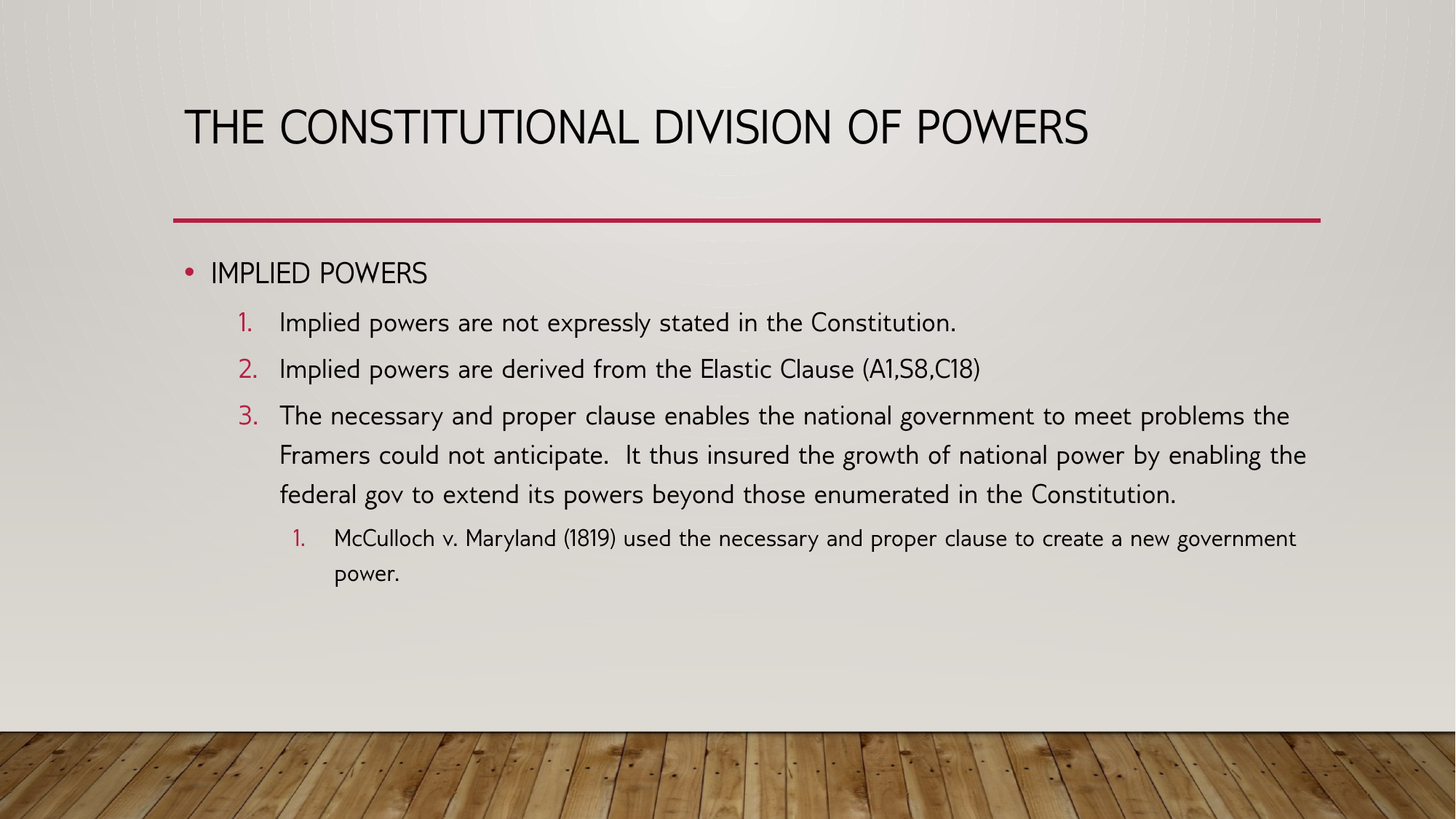

# The constitutional division of powers
IMPLIED POWERS
Implied powers are not expressly stated in the Constitution.
Implied powers are derived from the Elastic Clause (A1,S8,C18)
The necessary and proper clause enables the national government to meet problems the Framers could not anticipate.  It thus insured the growth of national power by enabling the federal gov to extend its powers beyond those enumerated in the Constitution.
McCulloch v. Maryland (1819) used the necessary and proper clause to create a new government power.